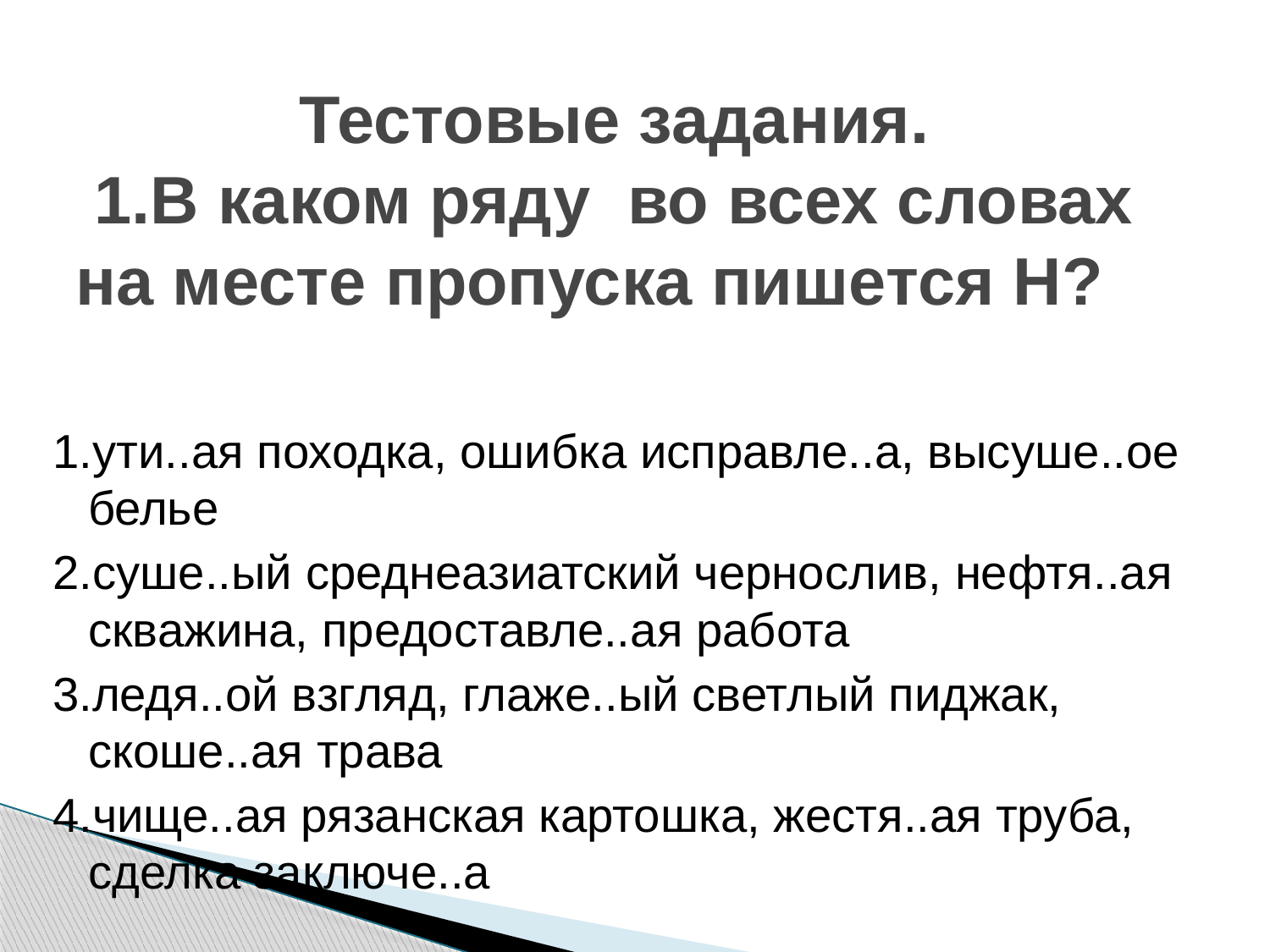

# Тестовые задания. 1.В каком ряду  во всех словах на месте пропуска пишется Н?

1.ути..ая походка, ошибка исправле..а, высуше..ое белье
2.суше..ый среднеазиатский чернослив, нефтя..ая скважина, предоставле..ая работа
3.ледя..ой взгляд, глаже..ый светлый пиджак, скоше..ая трава
4.чище..ая рязанская картошка, жестя..ая труба, сделка заключе..а